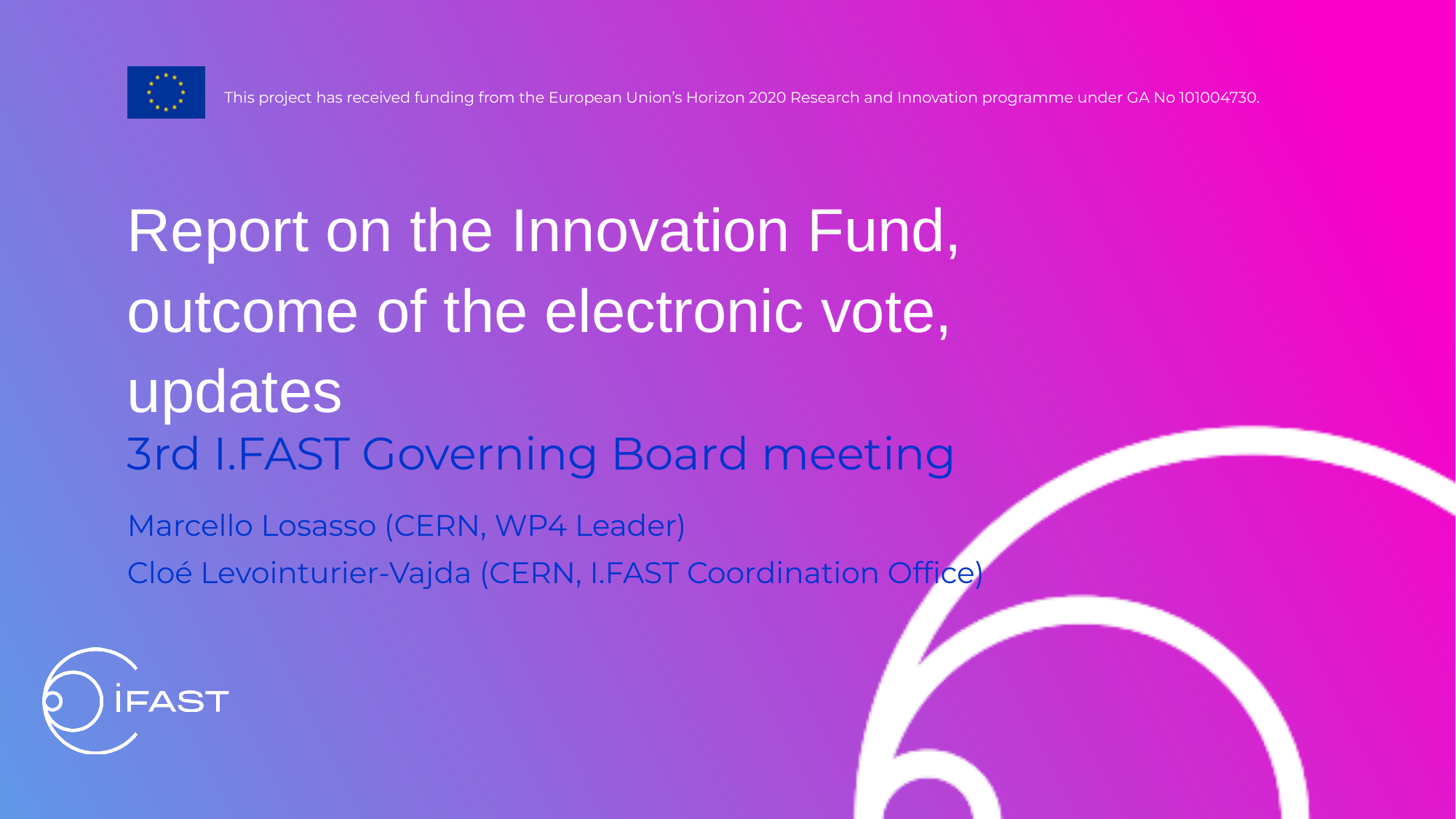

Report on the Innovation Fund,
outcome of the electronic vote,
updates
3rd I.FAST Governing Board meeting
Marcello Losasso (CERN, WP4 Leader)
Cloé Levointurier-Vajda (CERN, I.FAST Coordination Office)